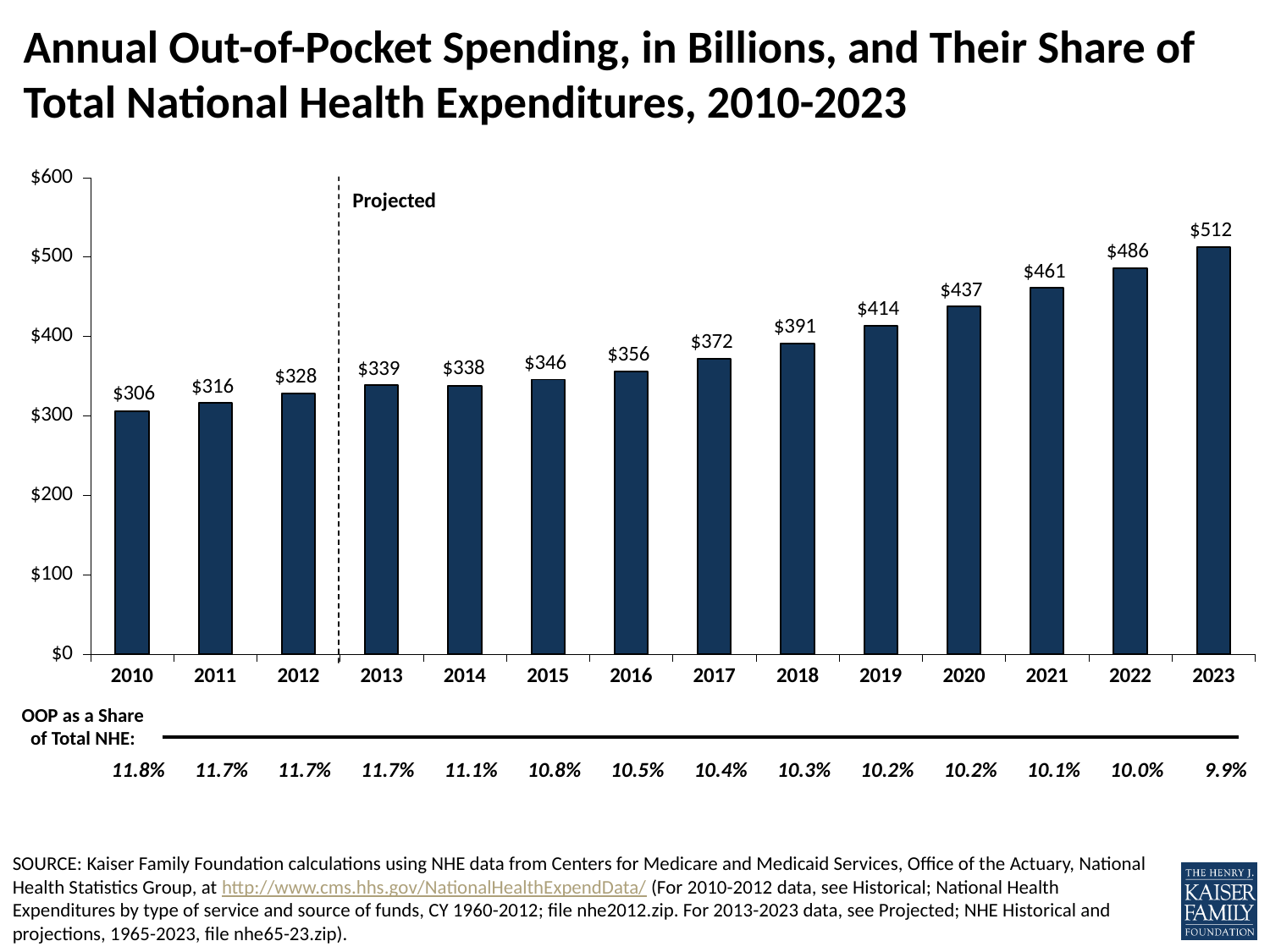

# Annual Out-of-Pocket Spending, in Billions, and Their Share of Total National Health Expenditures, 2010-2023

### Chart

| Category | Billions ($) |
|---|---|
| 2010 | 305.551 |
| 2011 | 316.128 |
| 2012 | 328.156 |
| 2013 | 338.637 |
| 2014 | 338.06 |
| 2015 | 345.679 |
| 2016 | 355.968 |
| 2017 | 372.108 |
| 2018 | 391.21 |
| 2019 | 413.535 |
| 2020 | 437.469 |
| 2021 | 461.055 |
| 2022 | 486.075 |
| 2023 | 512.219 |
Projected
OOP as a Share of Total NHE:
| 11.8% | 11.7% | 11.7% | 11.7% | 11.1% | 10.8% | 10.5% | 10.4% | 10.3% | 10.2% | 10.2% | 10.1% | 10.0% | 9.9% |
| --- | --- | --- | --- | --- | --- | --- | --- | --- | --- | --- | --- | --- | --- |
SOURCE: Kaiser Family Foundation calculations using NHE data from Centers for Medicare and Medicaid Services, Office of the Actuary, National Health Statistics Group, at http://www.cms.hhs.gov/NationalHealthExpendData/ (For 2010-2012 data, see Historical; National Health Expenditures by type of service and source of funds, CY 1960-2012; file nhe2012.zip. For 2013-2023 data, see Projected; NHE Historical and projections, 1965-2023, file nhe65-23.zip).